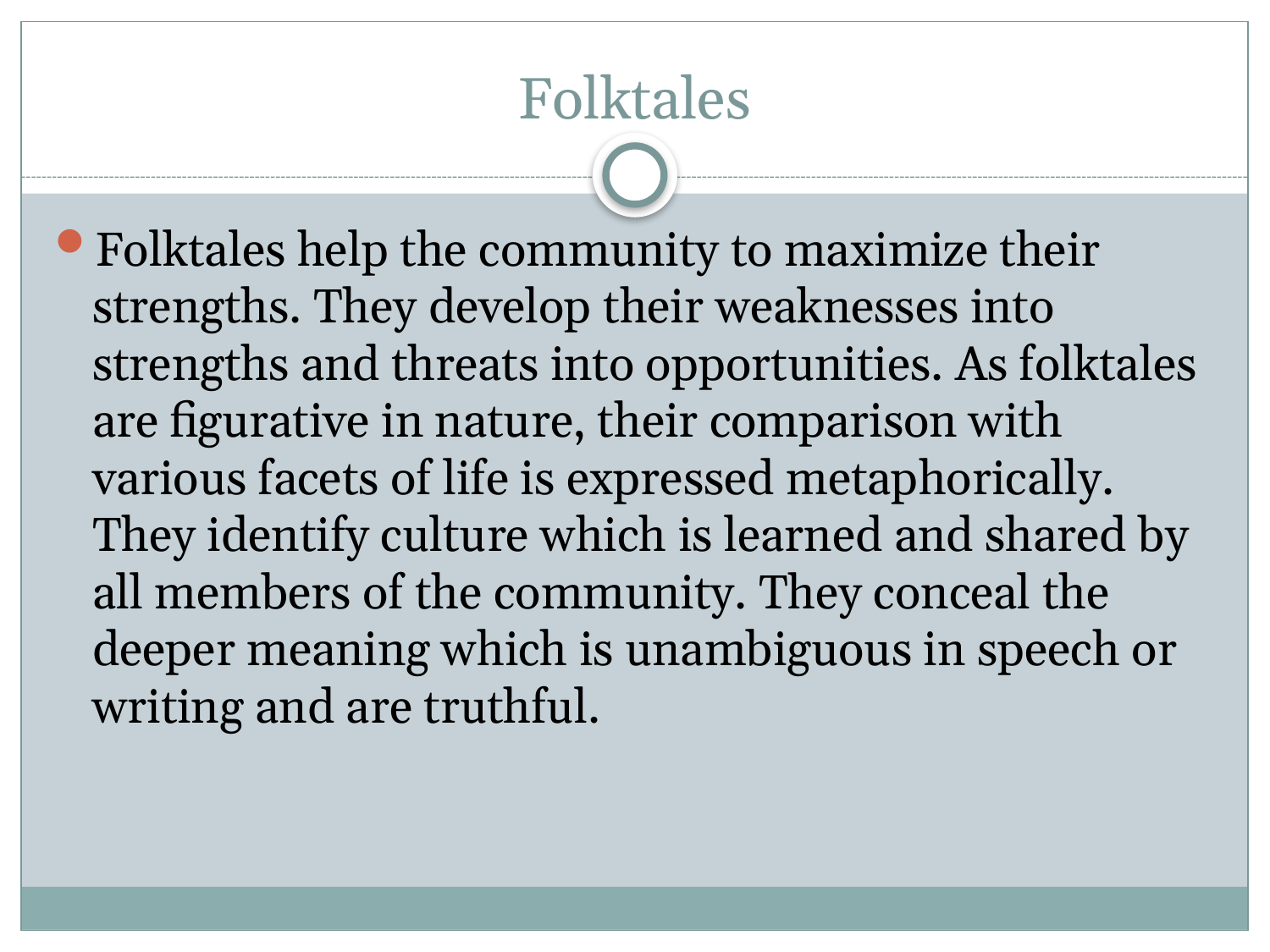

# Folktales
Folktales help the community to maximize their strengths. They develop their weaknesses into strengths and threats into opportunities. As folktales are figurative in nature, their comparison with various facets of life is expressed metaphorically. They identify culture which is learned and shared by all members of the community. They conceal the deeper meaning which is unambiguous in speech or writing and are truthful.